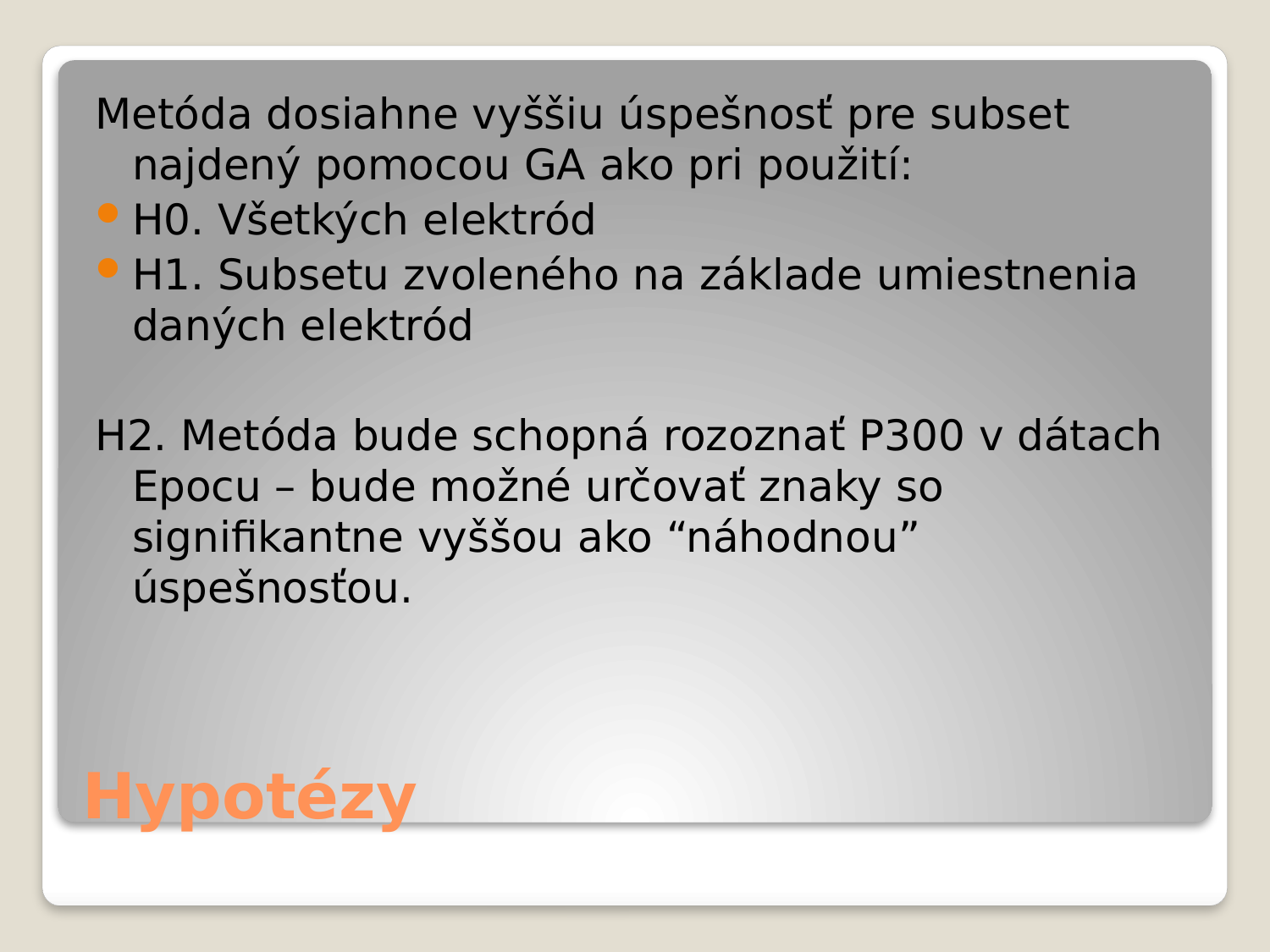

Metóda dosiahne vyššiu úspešnosť pre subset najdený pomocou GA ako pri použití:
H0. Všetkých elektród
H1. Subsetu zvoleného na základe umiestnenia daných elektród

H2. Metóda bude schopná rozoznať P300 v dátach Epocu – bude možné určovať znaky so signifikantne vyššou ako “náhodnou” úspešnosťou.
# Hypotézy